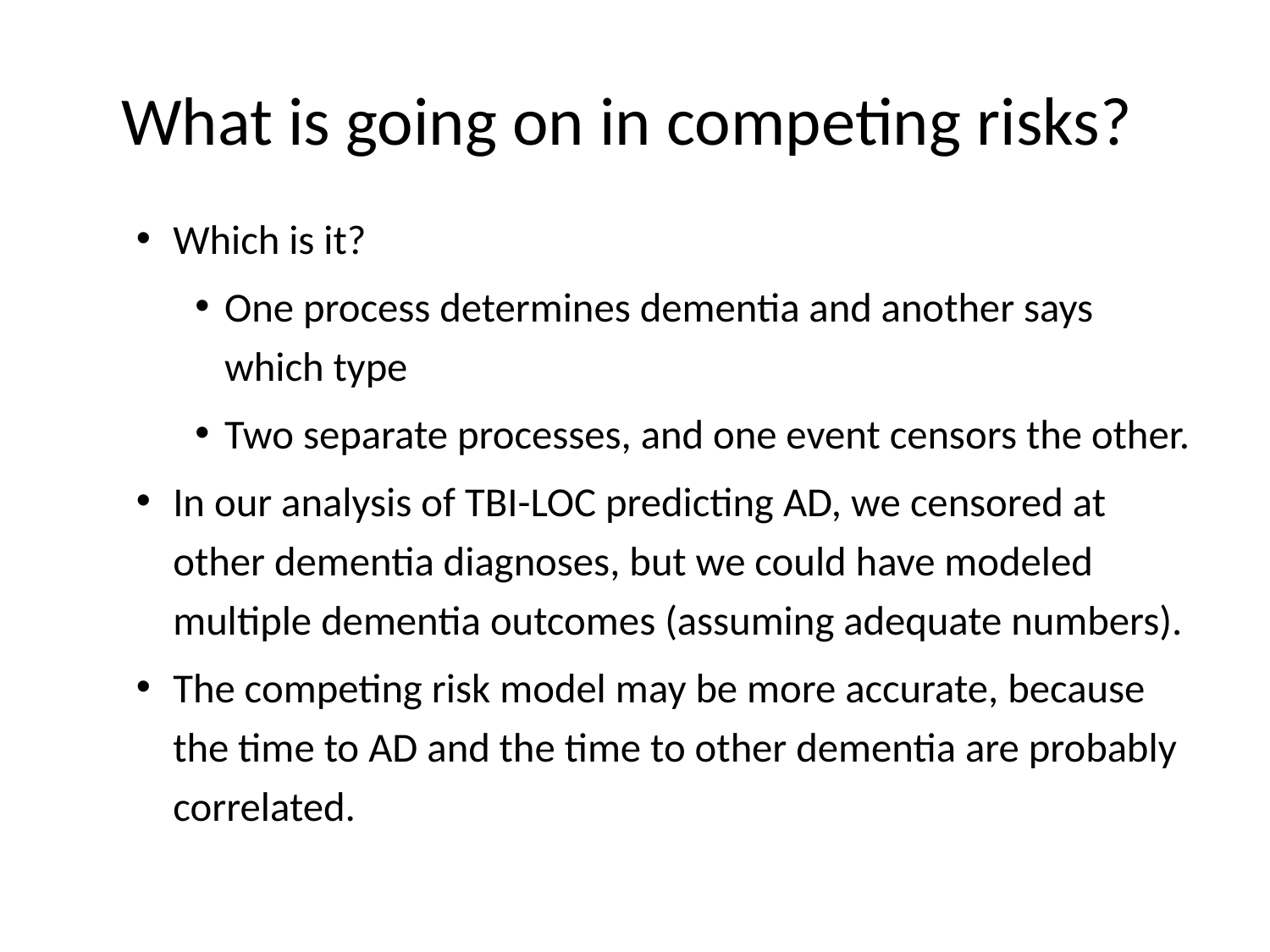

# What is going on in competing risks?
Which is it?
One process determines dementia and another says which type
Two separate processes, and one event censors the other.
In our analysis of TBI-LOC predicting AD, we censored at other dementia diagnoses, but we could have modeled multiple dementia outcomes (assuming adequate numbers).
The competing risk model may be more accurate, because the time to AD and the time to other dementia are probably correlated.